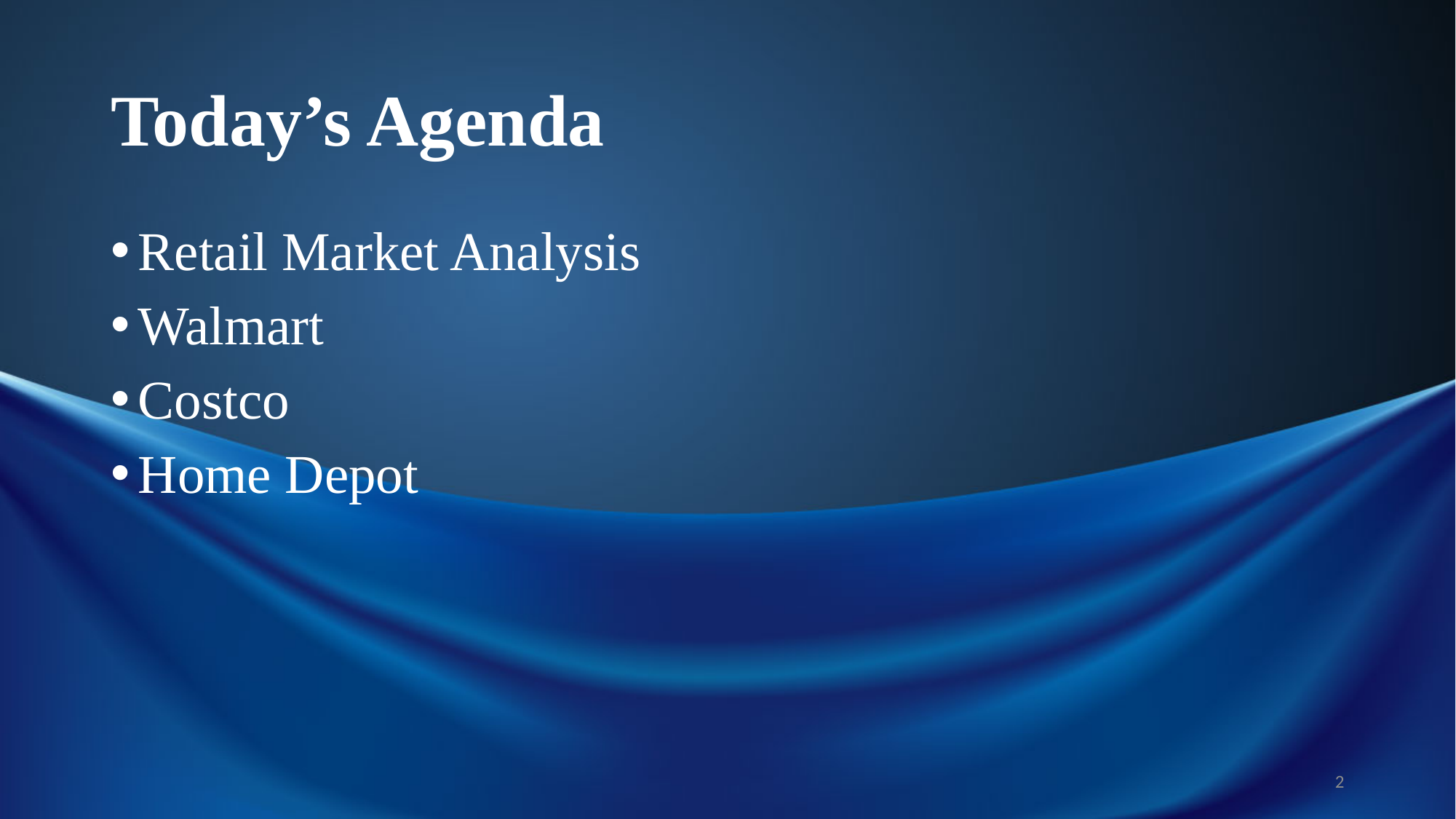

# Today’s Agenda
Retail Market Analysis
Walmart
Costco
Home Depot
2